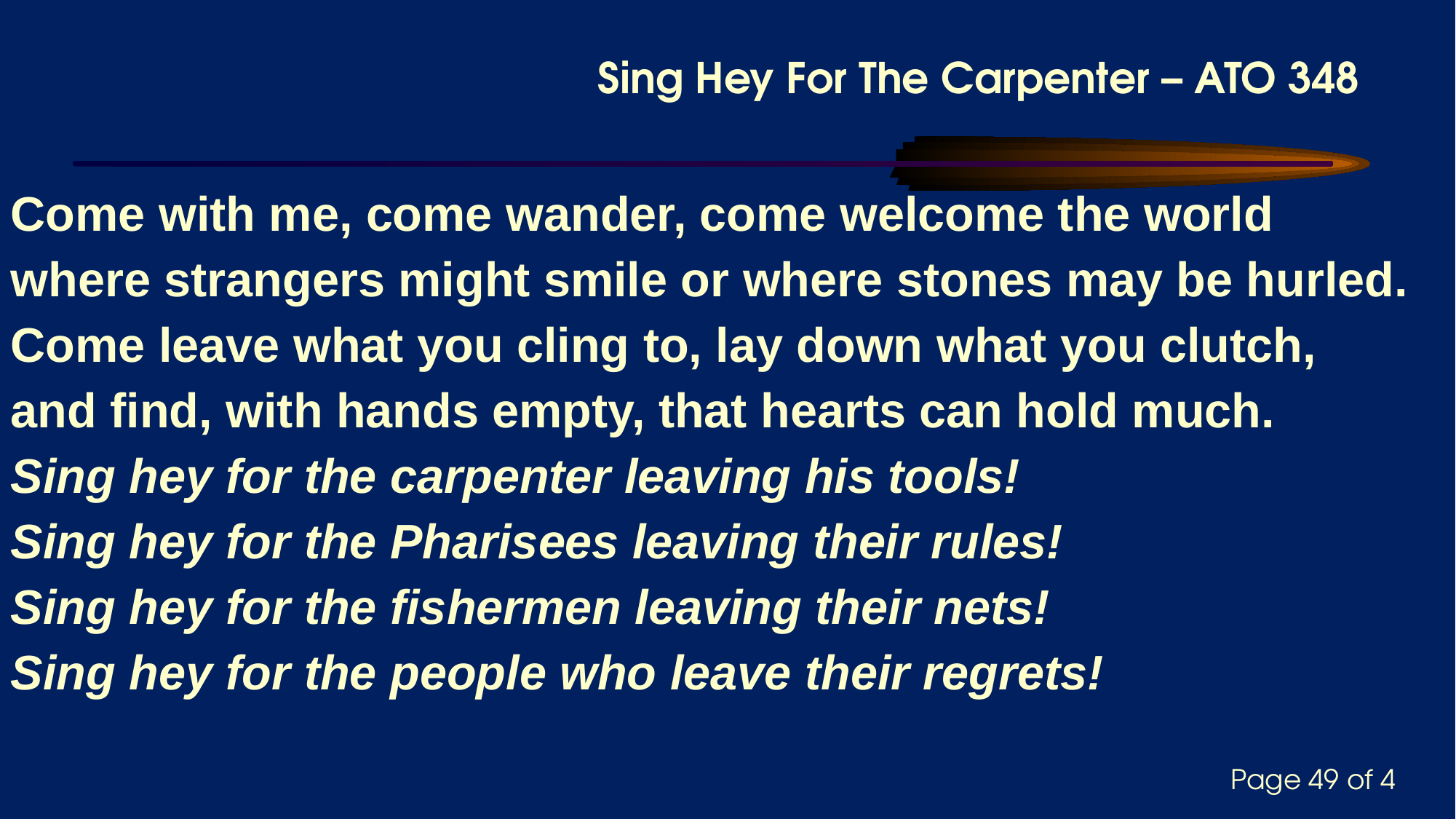

Come with me, come wander, come welcome the world
where strangers might smile or where stones may be hurled.
Come leave what you cling to, lay down what you clutch,
and find, with hands empty, that hearts can hold much.
Sing hey for the carpenter leaving his tools!
Sing hey for the Pharisees leaving their rules!
Sing hey for the fishermen leaving their nets!
Sing hey for the people who leave their regrets!